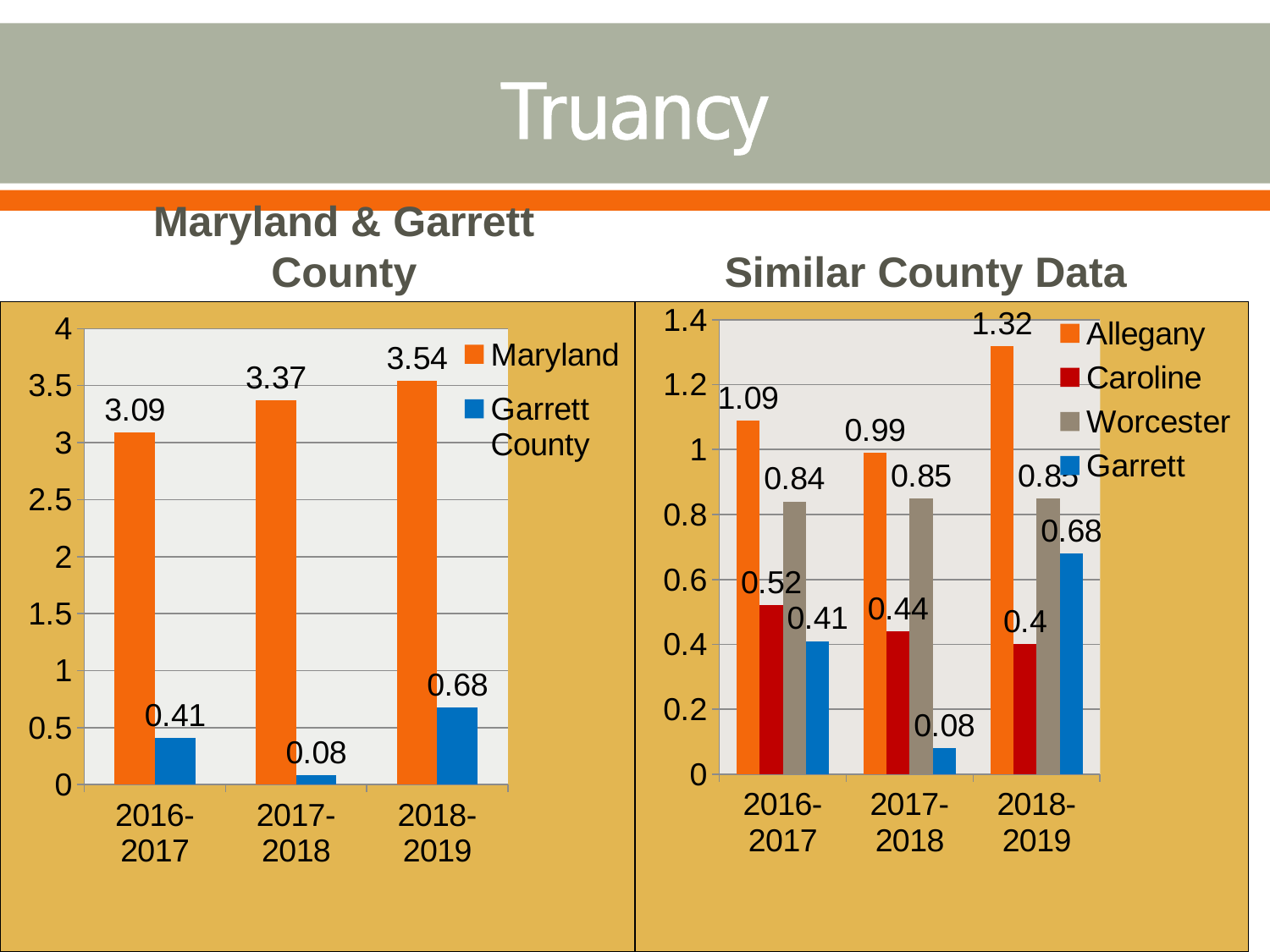

# Truancy
Maryland & Garrett County
Similar County Data

### Chart

| Category | Allegany | Caroline | Worcester | Garrett  |
|---|---|---|---|---|
| 2016-2017 | 1.09 | 0.52 | 0.84 | 0.41 |
| 2017-2018 | 0.99 | 0.44 | 0.85 | 0.08 |
| 2018-2019 | 1.32 | 0.4 | 0.85 | 0.68 |

### Chart

| Category | Maryland | Garrett County |
|---|---|---|
| 2016-2017 | 3.09 | 0.41 |
| 2017-2018 | 3.37 | 0.08 |
| 2018-2019 | 3.54 | 0.68 |